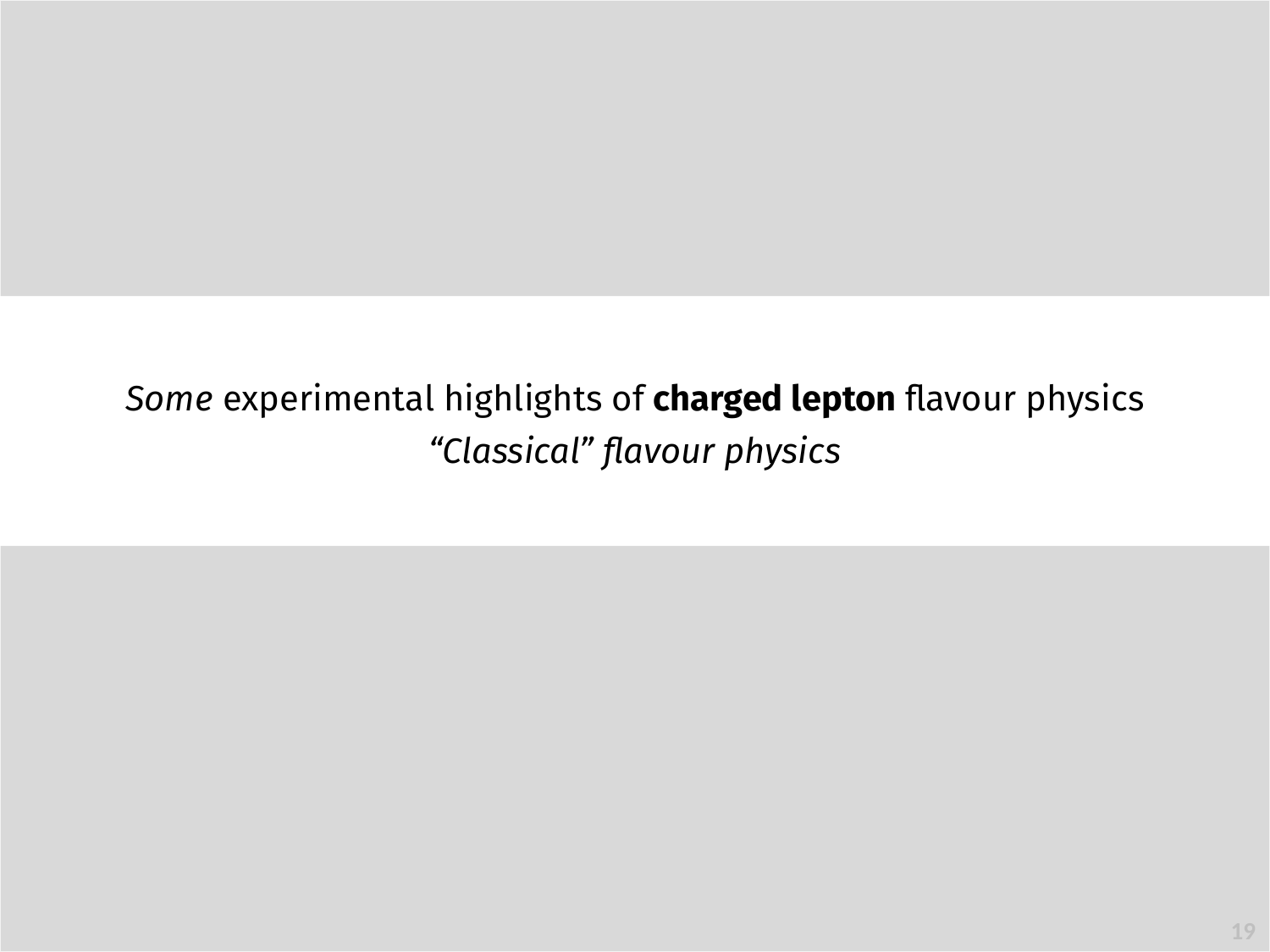

Some experimental highlights of charged lepton flavour physics
“Classical” flavour physics
19